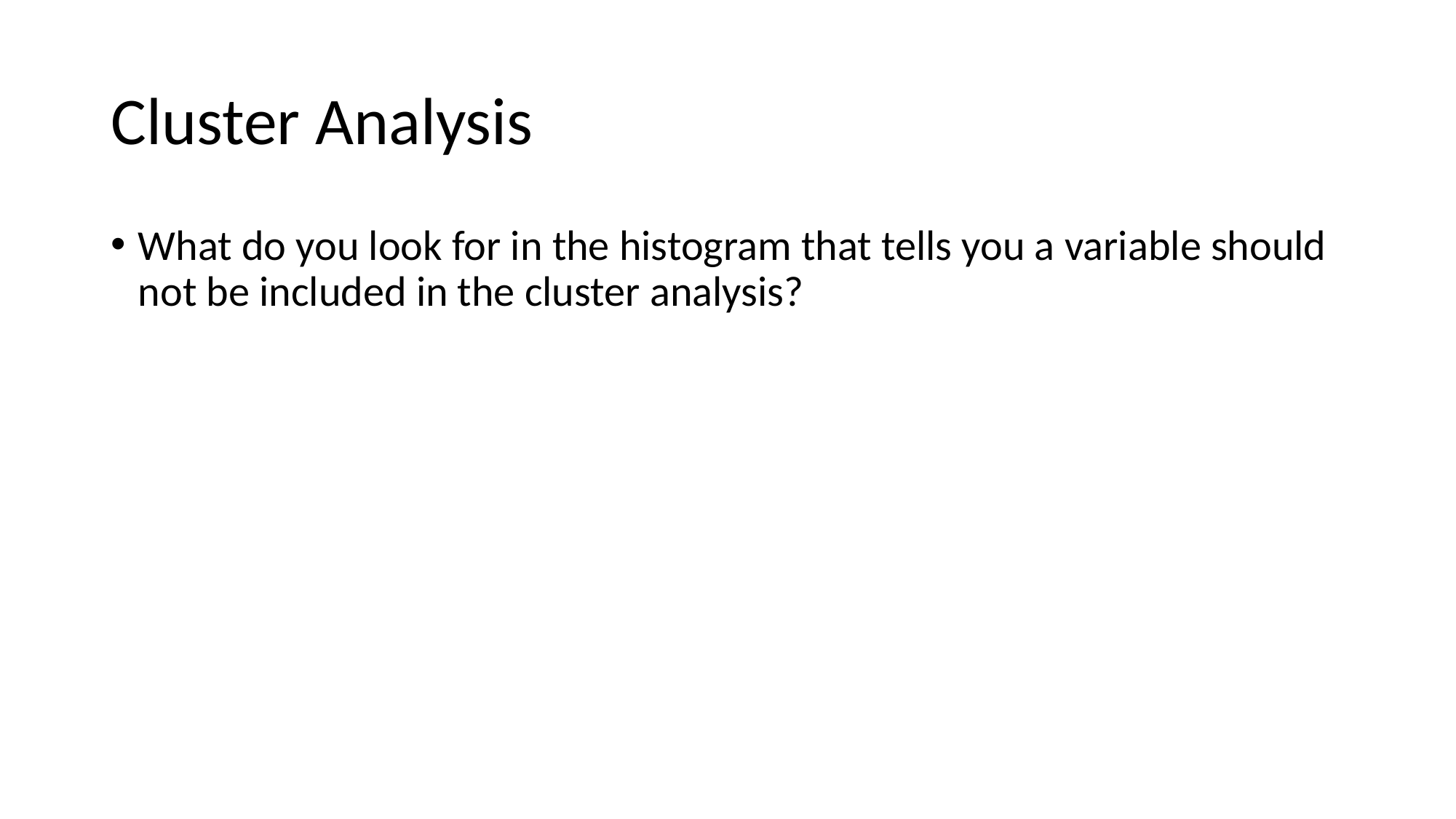

# Cluster Analysis
What do you look for in the histogram that tells you a variable should not be included in the cluster analysis?